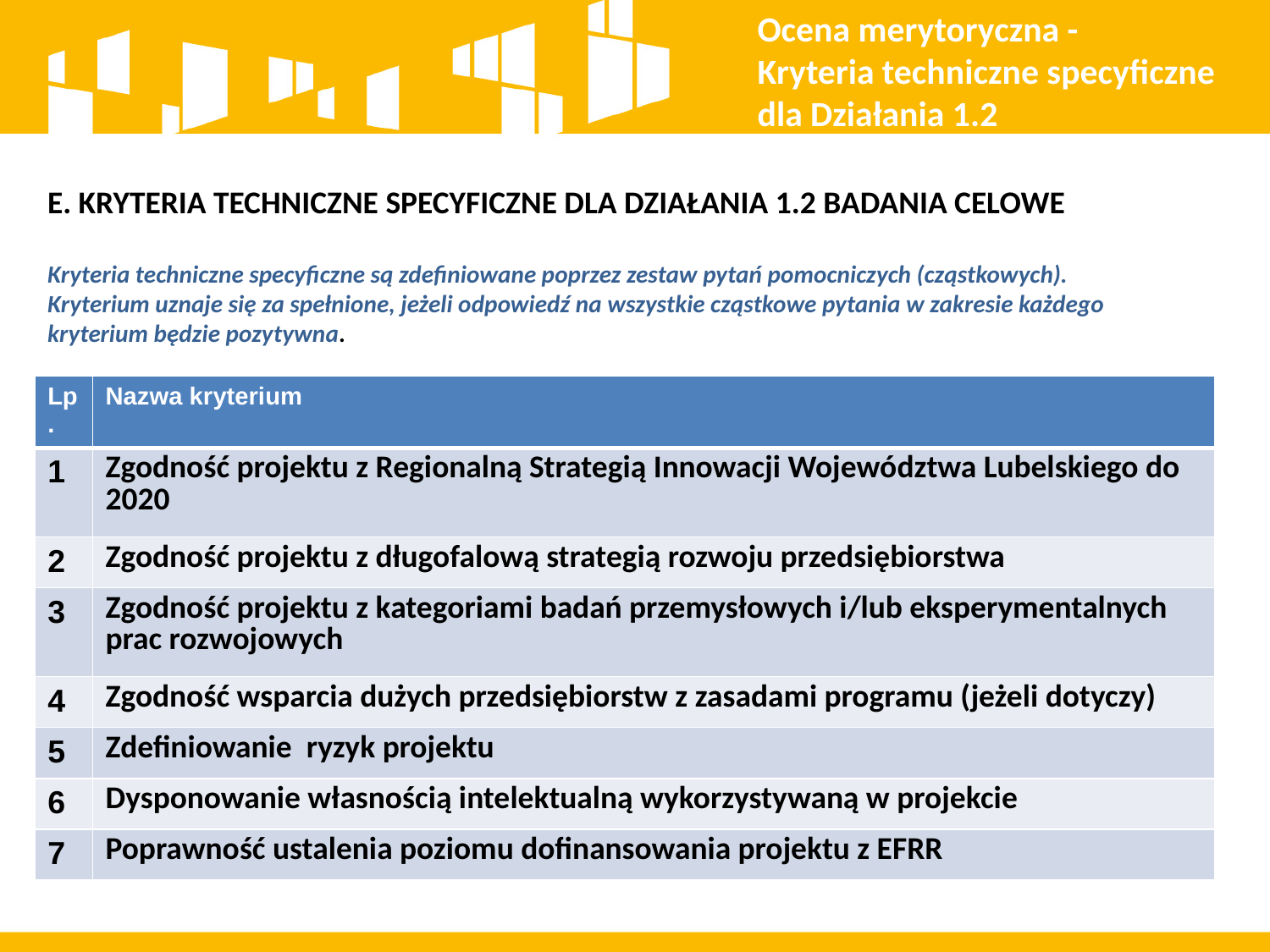

Ocena merytoryczna -
Kryteria techniczne specyficzne dla Działania 1.2
E. KRYTERIA TECHNICZNE SPECYFICZNE dla działania 1.2 badania celowe

Kryteria techniczne specyficzne są zdefiniowane poprzez zestaw pytań pomocniczych (cząstkowych).
Kryterium uznaje się za spełnione, jeżeli odpowiedź na wszystkie cząstkowe pytania w zakresie każdego kryterium będzie pozytywna.

| Lp. | Nazwa kryterium |
| --- | --- |
| 1 | Zgodność projektu z Regionalną Strategią Innowacji Województwa Lubelskiego do 2020 |
| 2 | Zgodność projektu z długofalową strategią rozwoju przedsiębiorstwa |
| 3 | Zgodność projektu z kategoriami badań przemysłowych i/lub eksperymentalnych prac rozwojowych |
| 4 | Zgodność wsparcia dużych przedsiębiorstw z zasadami programu (jeżeli dotyczy) |
| 5 | Zdefiniowanie ryzyk projektu |
| 6 | Dysponowanie własnością intelektualną wykorzystywaną w projekcie |
| 7 | Poprawność ustalenia poziomu dofinansowania projektu z EFRR |